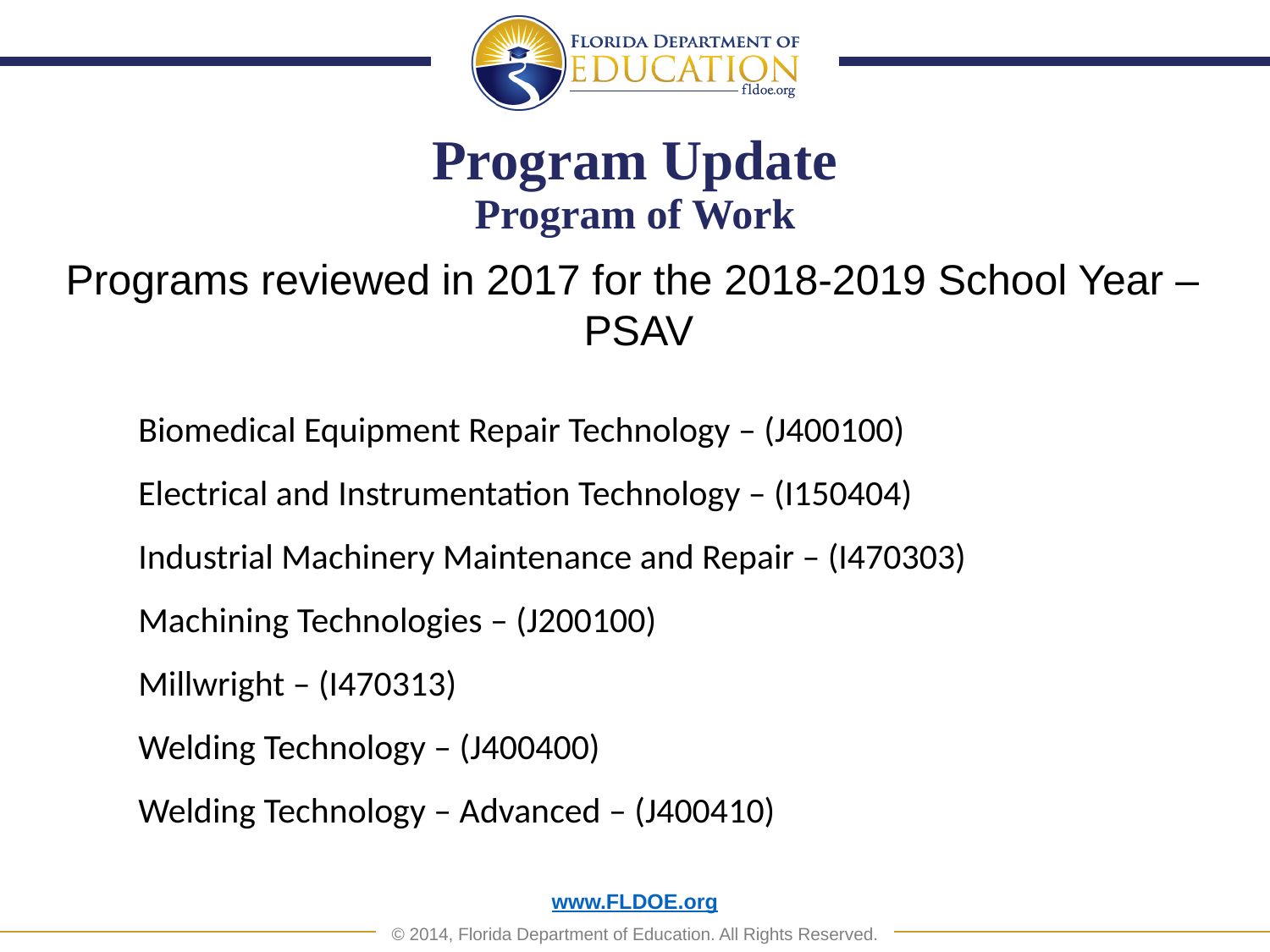

# Program Update Program of Work
Programs reviewed in 2017 for the 2018-2019 School Year –  PSAV
Biomedical Equipment Repair Technology – (J400100)
Electrical and Instrumentation Technology – (I150404)
Industrial Machinery Maintenance and Repair – (I470303)
Machining Technologies – (J200100)
Millwright – (I470313)
Welding Technology – (J400400)
Welding Technology – Advanced – (J400410)